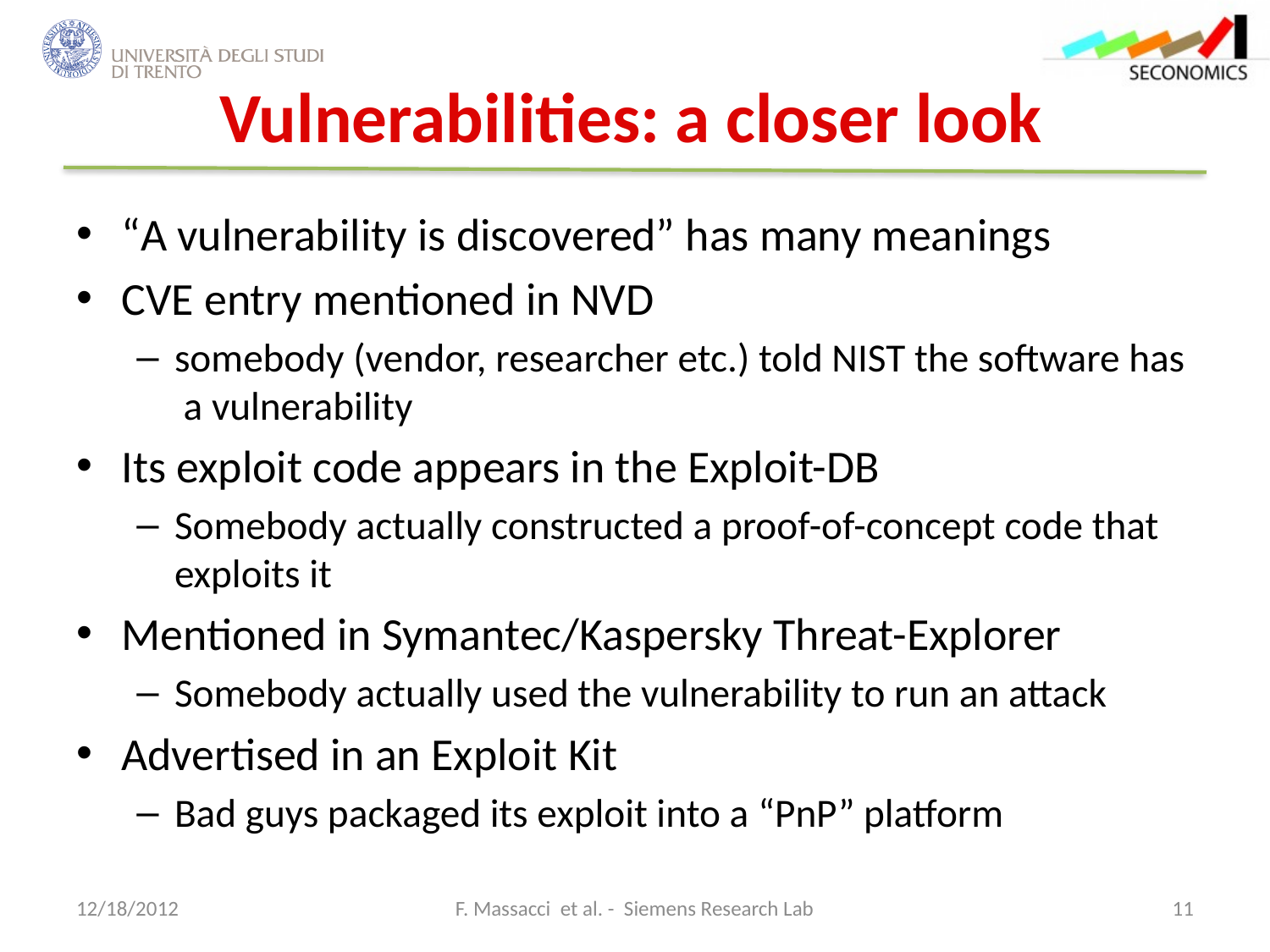

# Vulnerabilities: a closer look
“A vulnerability is discovered” has many meanings
CVE entry mentioned in NVD
somebody (vendor, researcher etc.) told NIST the software has  a vulnerability
Its exploit code appears in the Exploit-DB
Somebody actually constructed a proof-of-concept code that exploits it
Mentioned in Symantec/Kaspersky Threat-Explorer
Somebody actually used the vulnerability to run an attack
Advertised in an Exploit Kit
Bad guys packaged its exploit into a “PnP” platform
12/18/2012
F. Massacci  et al. -  Siemens Research Lab
11